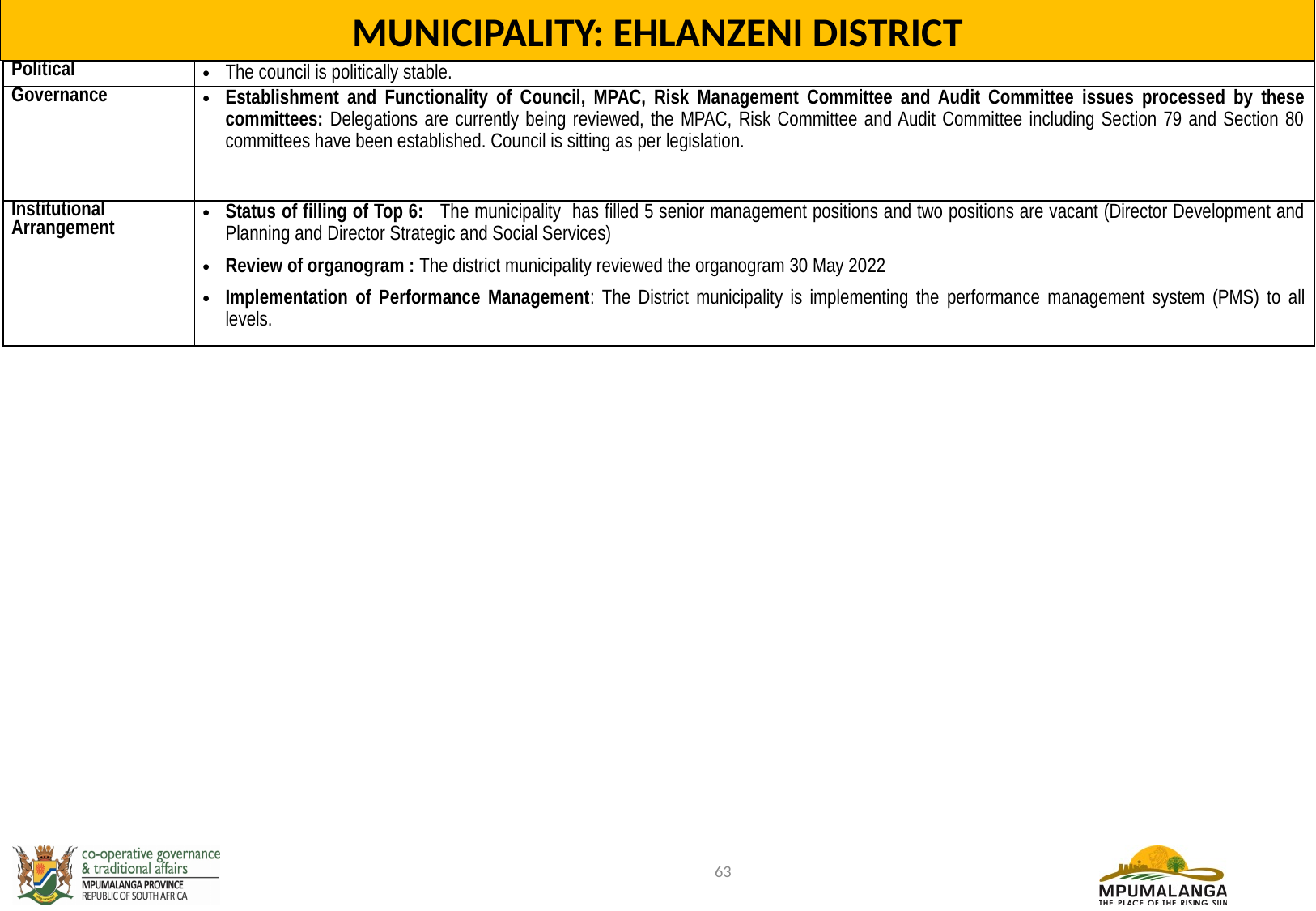

MUNICIPALITY: EHLANZENI DISTRICT
| Political | The council is politically stable. |
| --- | --- |
| Governance | Establishment and Functionality of Council, MPAC, Risk Management Committee and Audit Committee issues processed by these committees: Delegations are currently being reviewed, the MPAC, Risk Committee and Audit Committee including Section 79 and Section 80 committees have been established. Council is sitting as per legislation. |
| Institutional Arrangement | Status of filling of Top 6: The municipality has filled 5 senior management positions and two positions are vacant (Director Development and Planning and Director Strategic and Social Services) Review of organogram : The district municipality reviewed the organogram 30 May 2022 Implementation of Performance Management: The District municipality is implementing the performance management system (PMS) to all levels. |
63